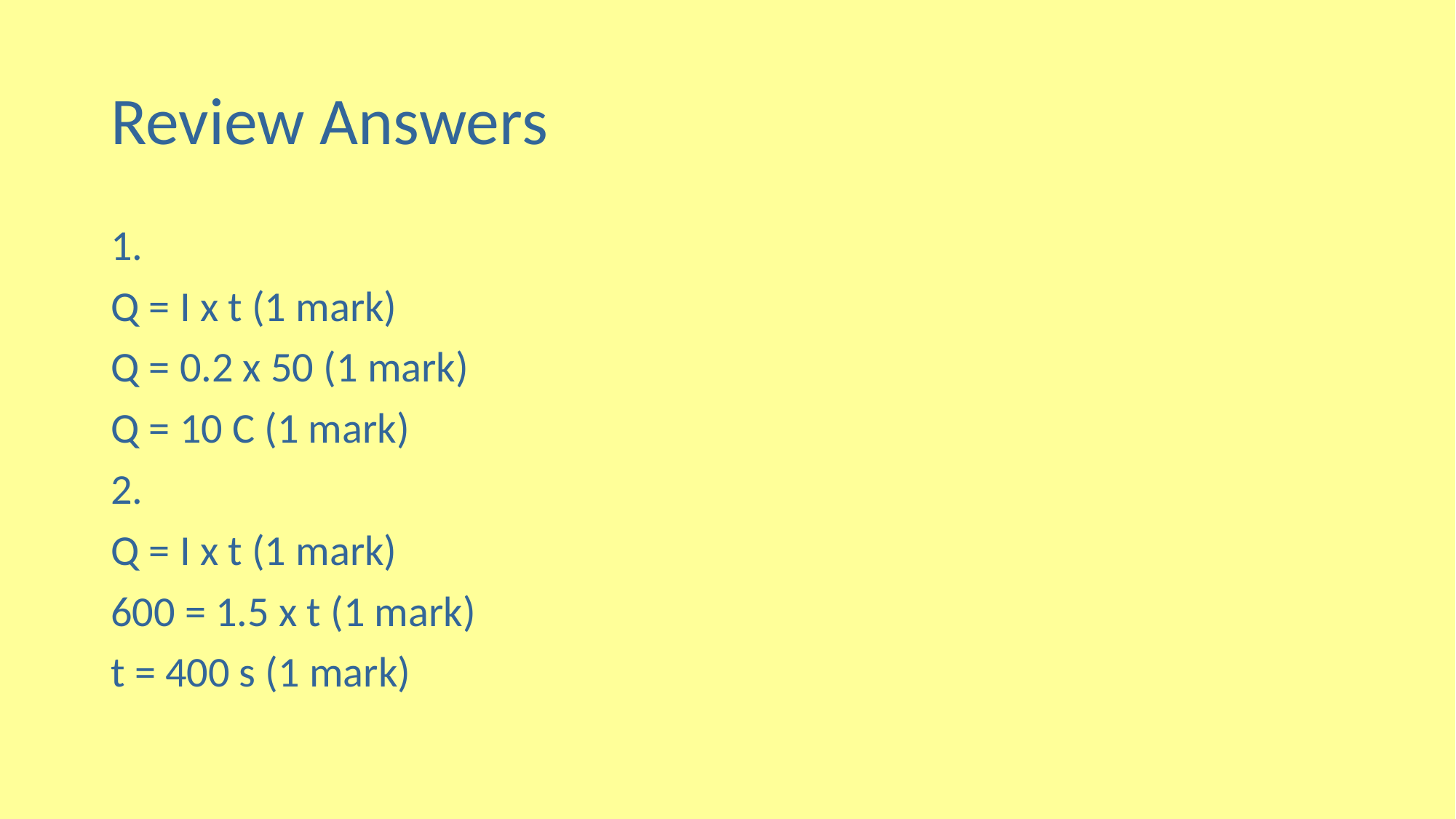

# Review Answers
1.
Q = I x t (1 mark)
Q = 0.2 x 50 (1 mark)
Q = 10 C (1 mark)
2.
Q = I x t (1 mark)
600 = 1.5 x t (1 mark)
t = 400 s (1 mark)